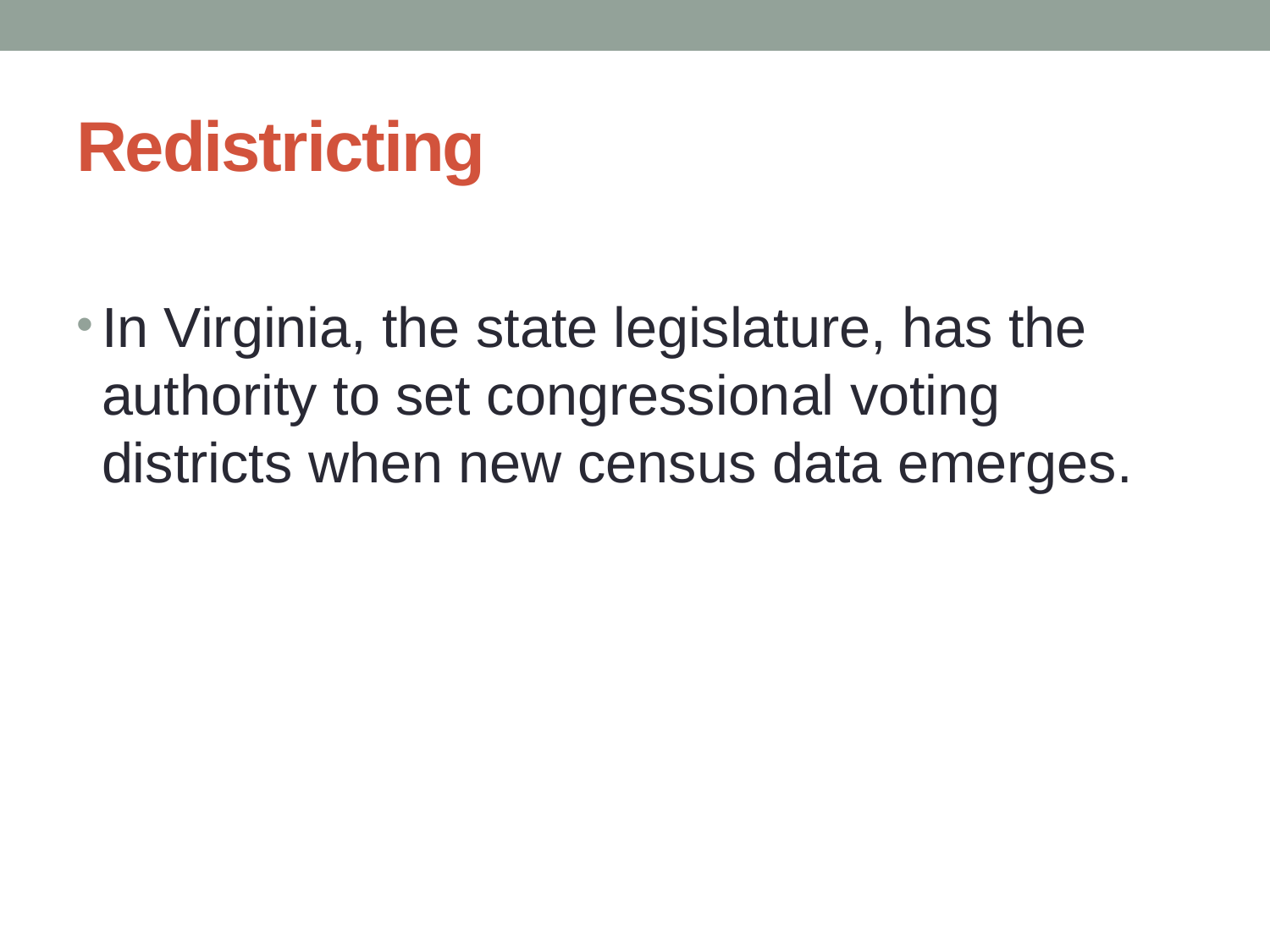

# Redistricting

In Virginia, the state legislature, has the authority to set congressional voting districts when new census data emerges.